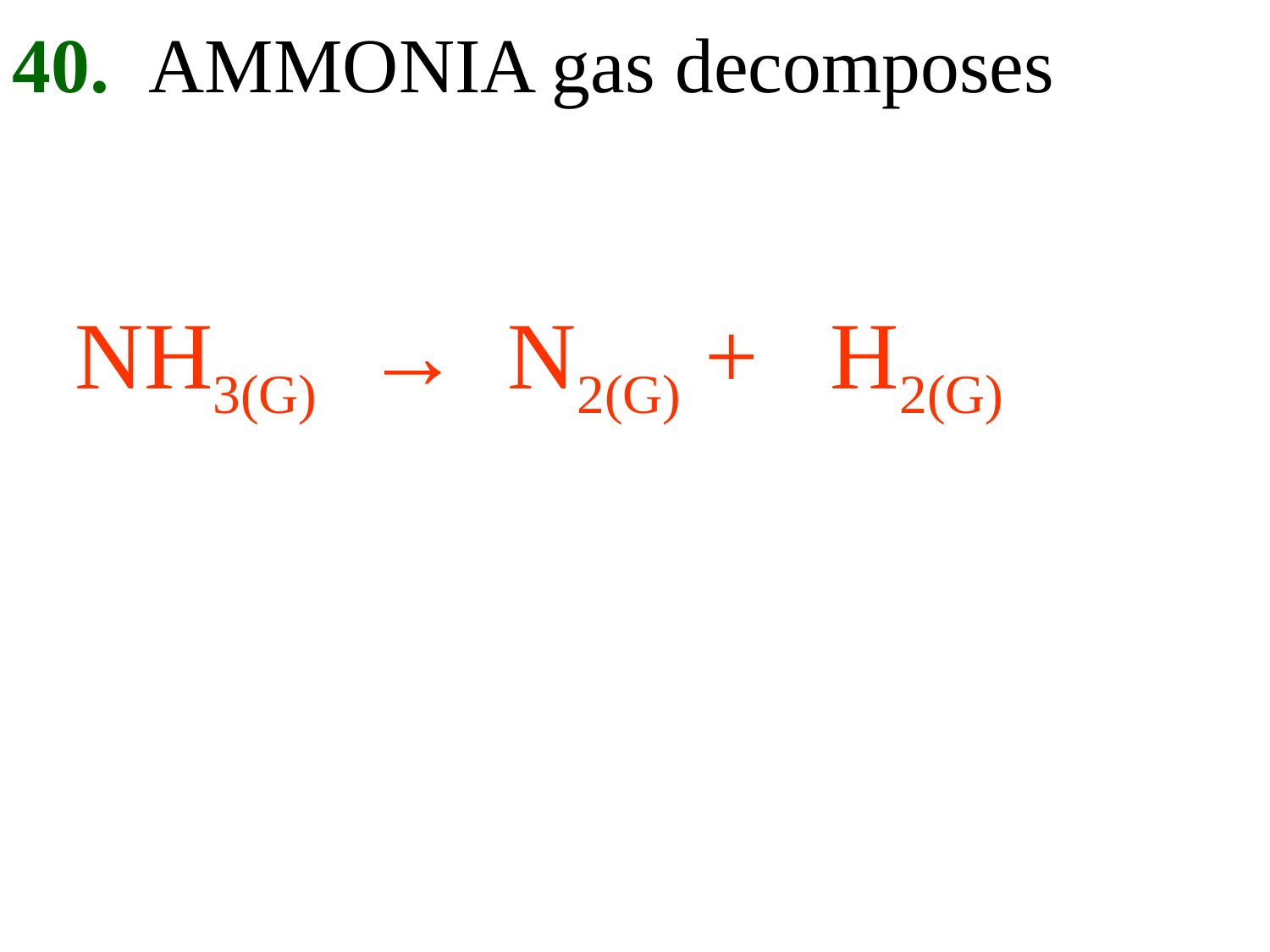

40.  AMMONIA gas decomposes
   NH3(G)  →  N2(G) +   H2(G)